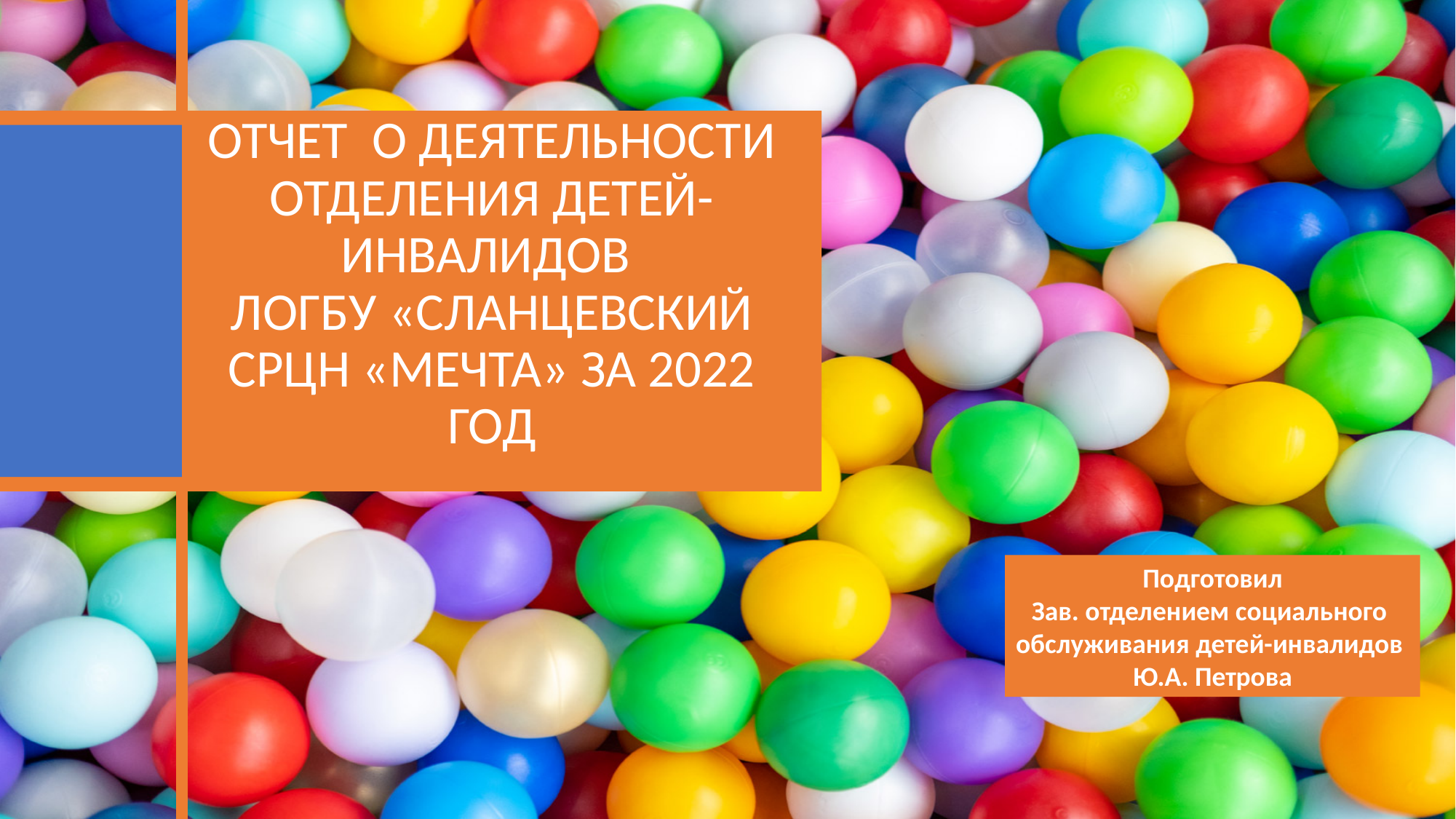

# ОТЧЕТ  О ДЕЯТЕЛЬНОСТИ ОТДЕЛЕНИЯ ДЕТЕЙ-ИНВАЛИДОВ ЛОГБУ «СЛАНЦЕВСКИЙ СРЦН «МЕЧТА» ЗА 2022 ГОД

Детские игры
Подготовил
Зав. отделением социального
обслуживания детей-инвалидов
Ю.А. Петрова